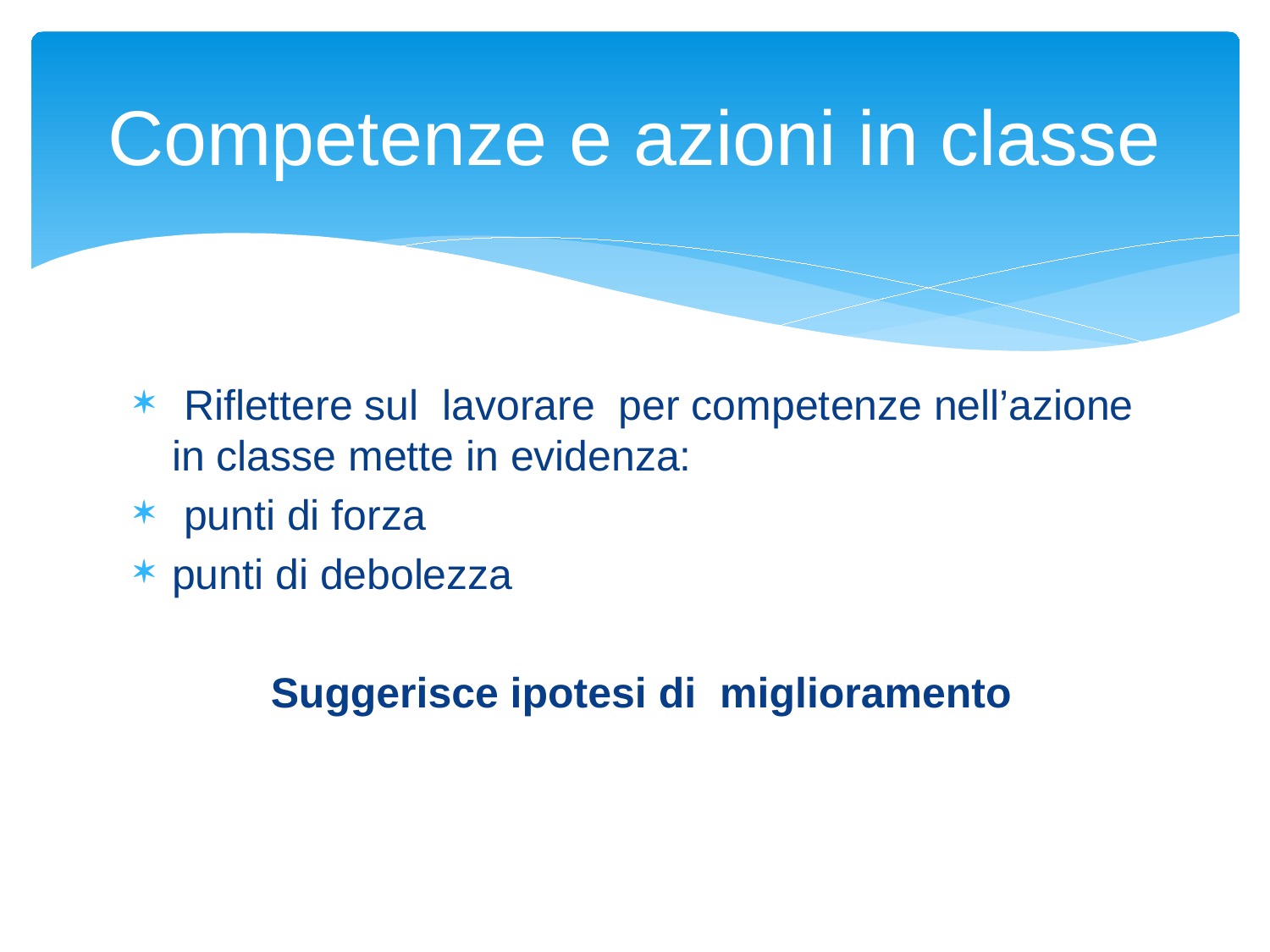

# Competenze e azioni in classe
 Riflettere sul  lavorare  per competenze nell’azione in classe mette in evidenza:
 punti di forza
punti di debolezza

 Suggerisce ipotesi di  miglioramento